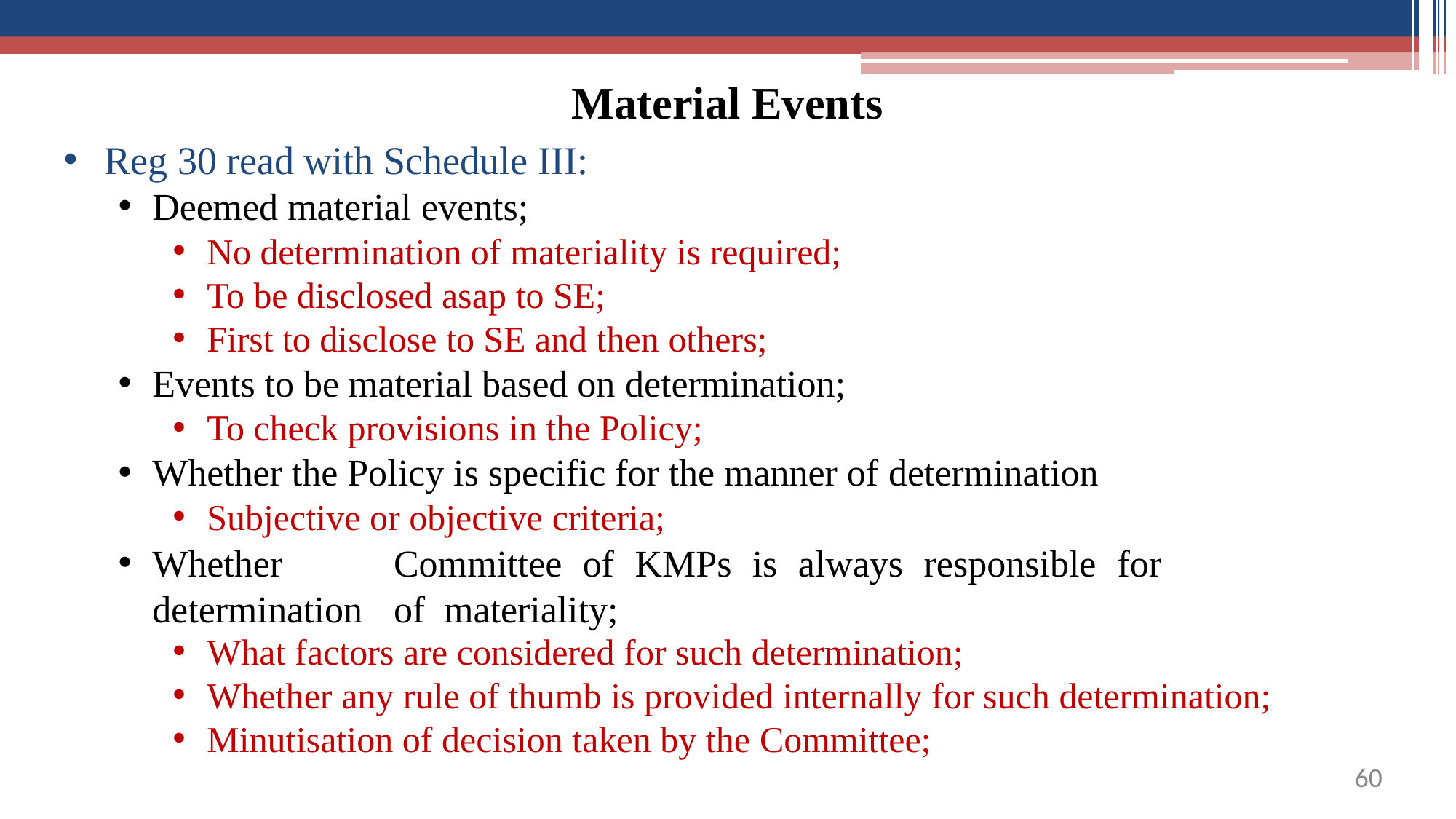

# Material Events
Reg 30 read with Schedule III:
Deemed material events;
No determination of materiality is required;
To be disclosed asap to SE;
First to disclose to SE and then others;
Events to be material based on determination;
To check provisions in the Policy;
Whether the Policy is specific for the manner of determination
Subjective or objective criteria;
Whether	Committee	of	KMPs	is	always	responsible	for	determination	of  materiality;
What factors are considered for such determination;
Whether any rule of thumb is provided internally for such determination;
Minutisation of decision taken by the Committee;
60